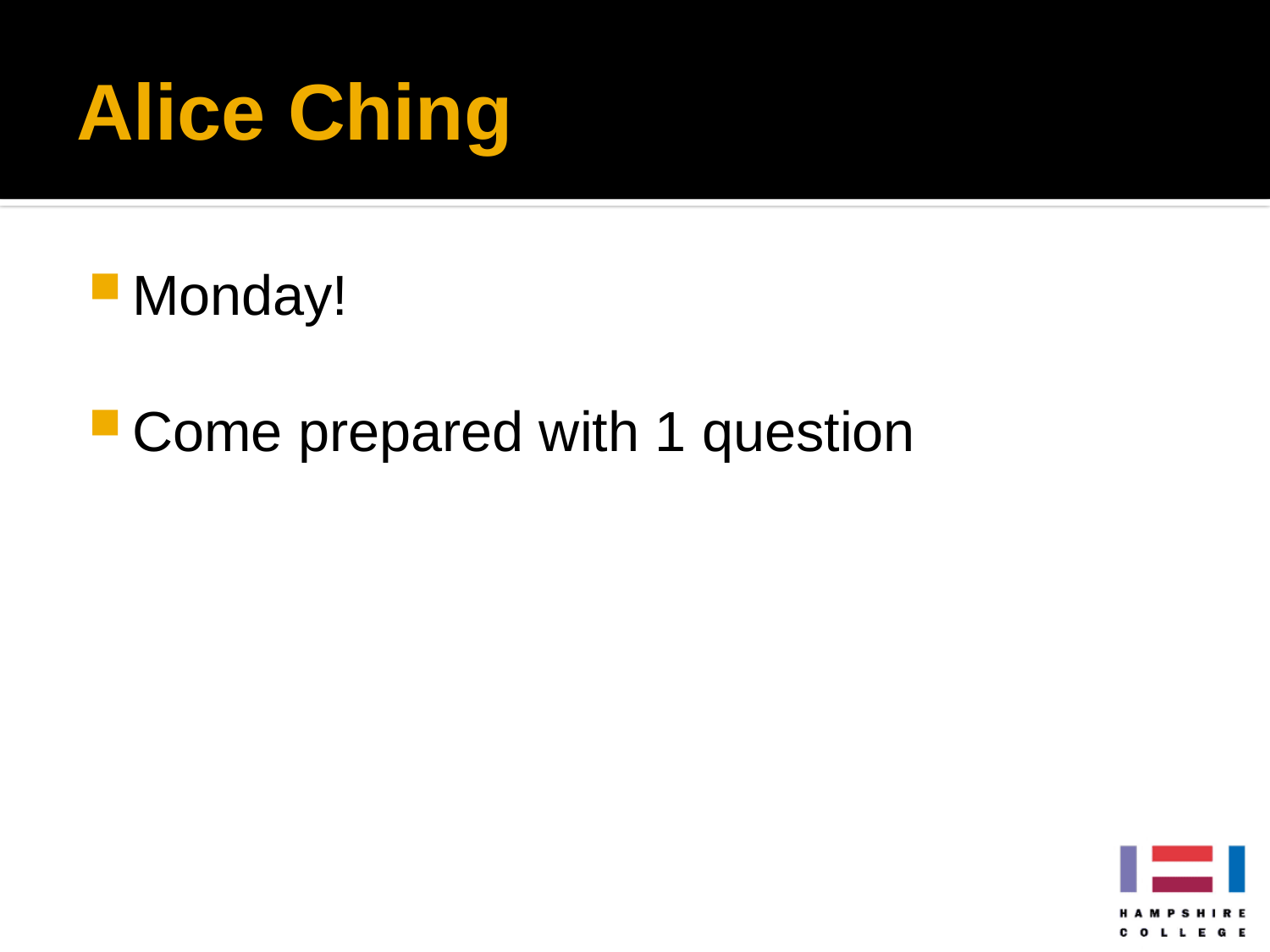

# Alice Ching
Monday!

Come prepared with 1 question